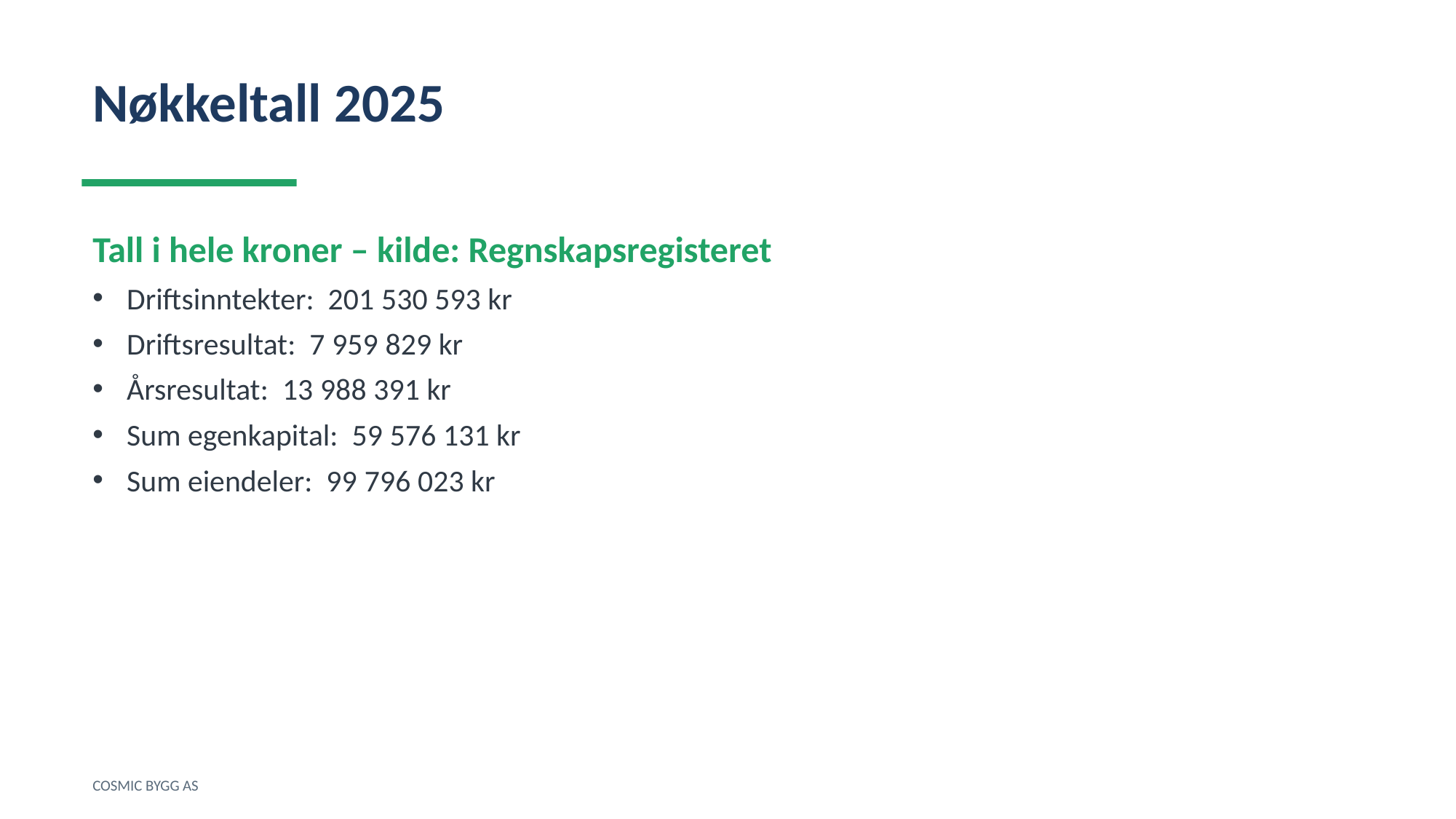

Nøkkeltall 2025

Tall i hele kroner – kilde: Regnskapsregisteret
Driftsinntekter:  201 530 593 kr
Driftsresultat:  7 959 829 kr
Årsresultat:  13 988 391 kr
Sum egenkapital:  59 576 131 kr
Sum eiendeler:  99 796 023 kr
COSMIC BYGG AS